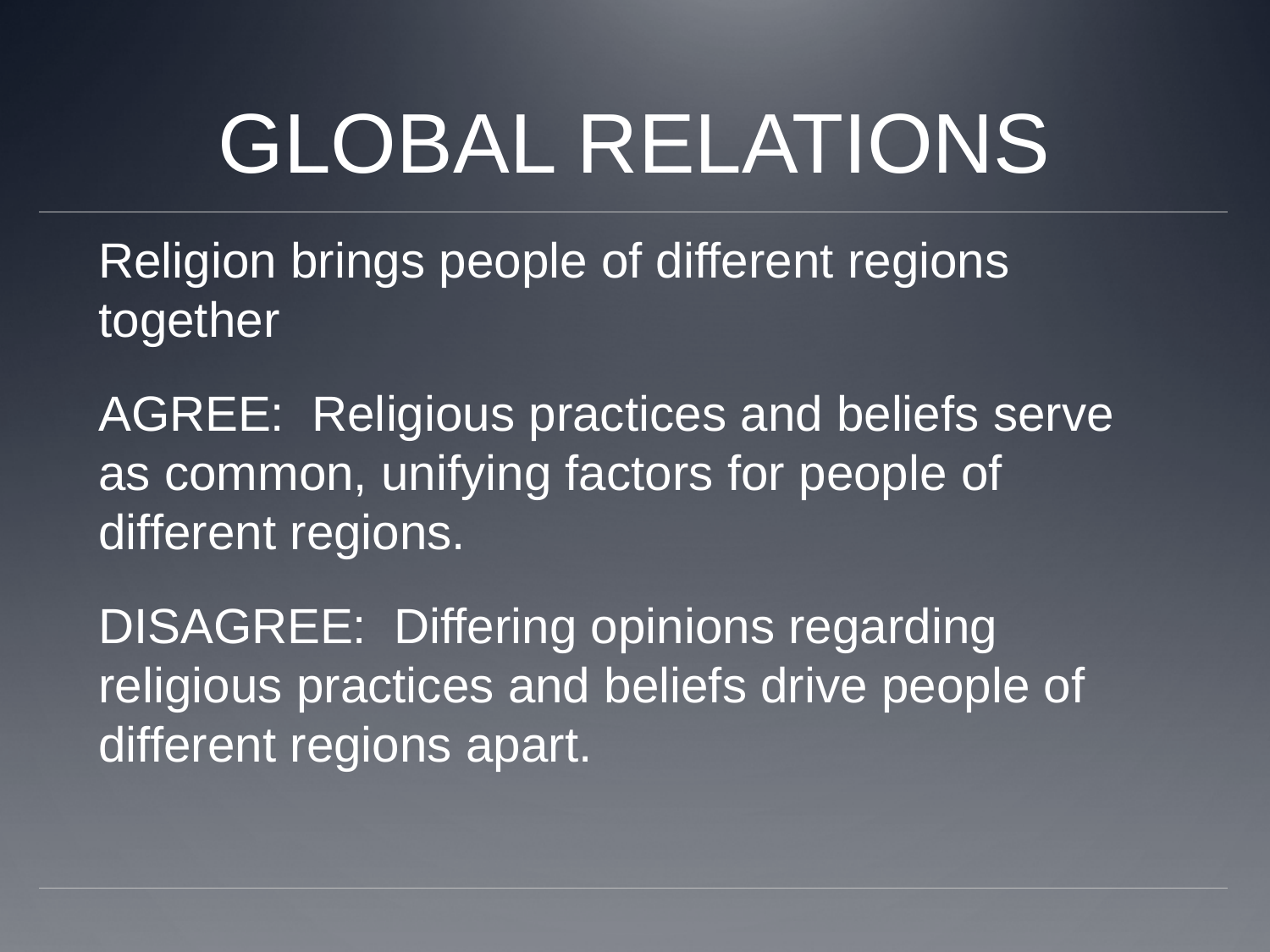

# GLOBAL RELATIONS
Religion brings people of different regions together
AGREE:  Religious practices and beliefs serve as common, unifying factors for people of different regions.
DISAGREE:  Differing opinions regarding religious practices and beliefs drive people of different regions apart.